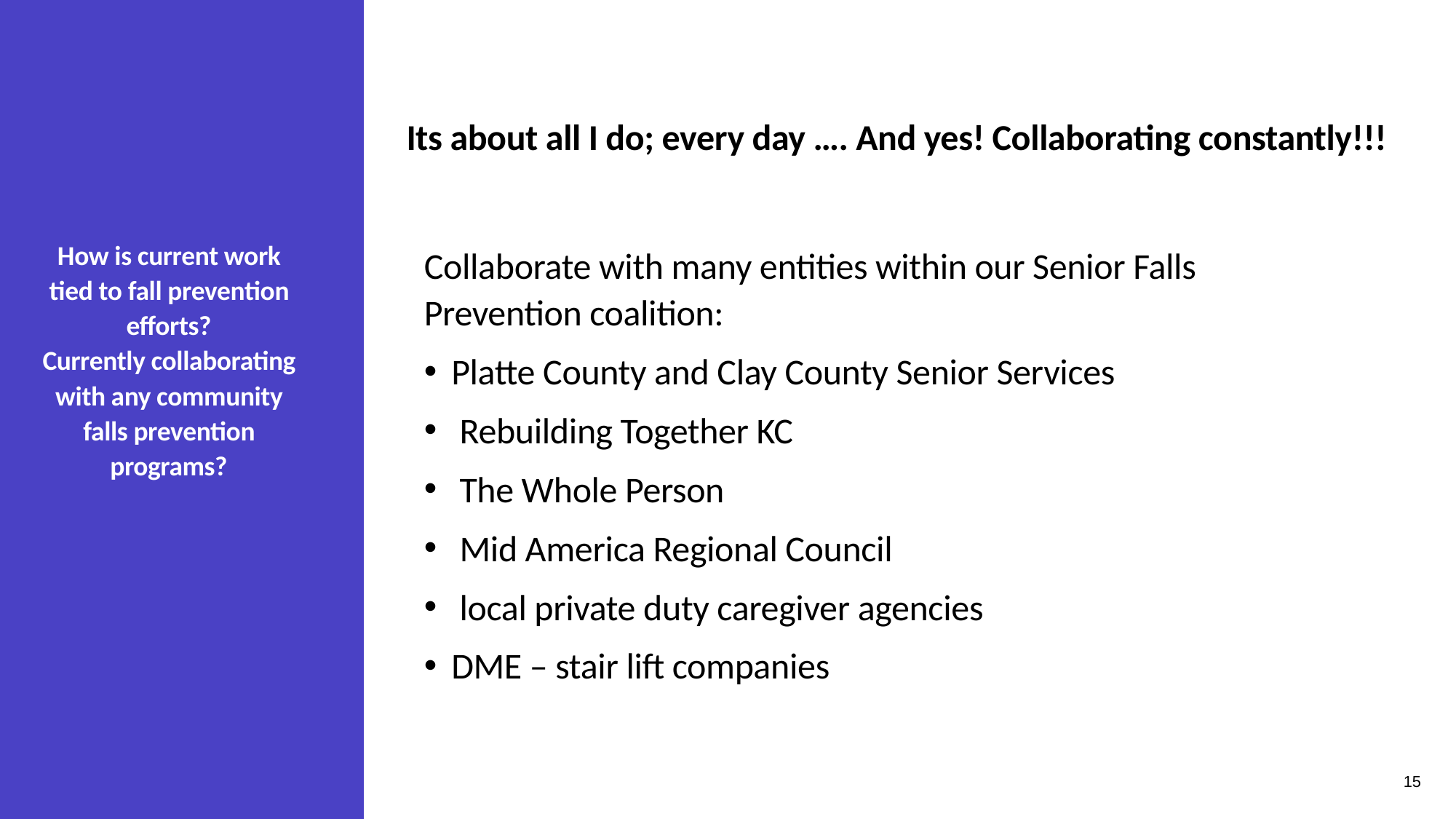

Its about all I do; every day …. And yes! Collaborating constantly!!!

# How is current work tied to fall prevention efforts? Currently collaborating with any community falls prevention programs?
Collaborate with many entities within our Senior Falls Prevention coalition:
Platte County and Clay County Senior Services
 Rebuilding Together KC
 The Whole Person
 Mid America Regional Council
 local private duty caregiver agencies
DME – stair lift companies
15